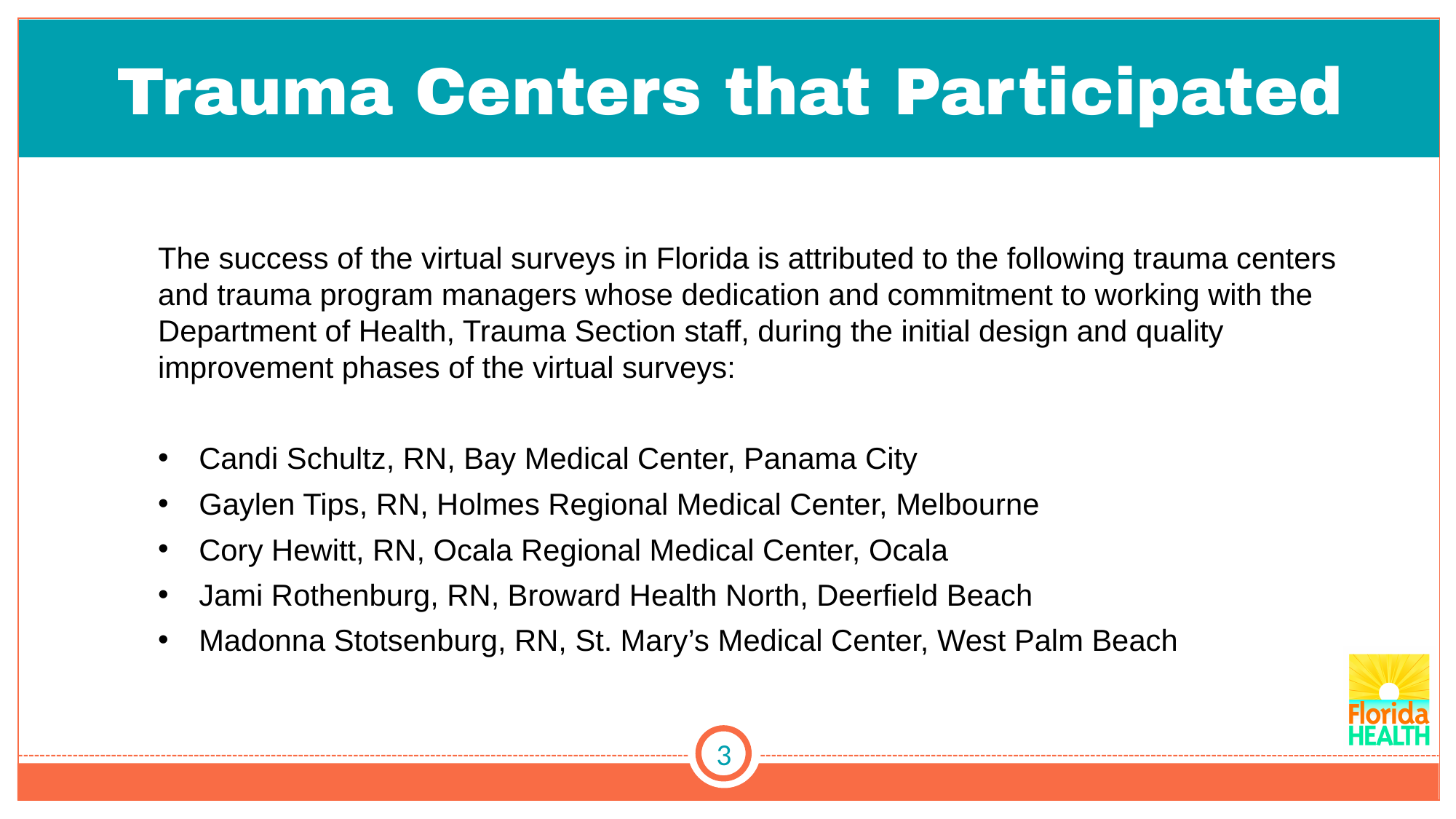

# Trauma Centers that Participated
The success of the virtual surveys in Florida is attributed to the following trauma centers and trauma program managers whose dedication and commitment to working with the Department of Health, Trauma Section staff, during the initial design and quality  improvement phases of the virtual surveys:

Candi Schultz, RN, Bay Medical Center, Panama City
Gaylen Tips, RN, Holmes Regional Medical Center, Melbourne
Cory Hewitt, RN, Ocala Regional Medical Center, Ocala
Jami Rothenburg, RN, Broward Health North, Deerfield Beach
Madonna Stotsenburg, RN, St. Mary’s Medical Center, West Palm Beach